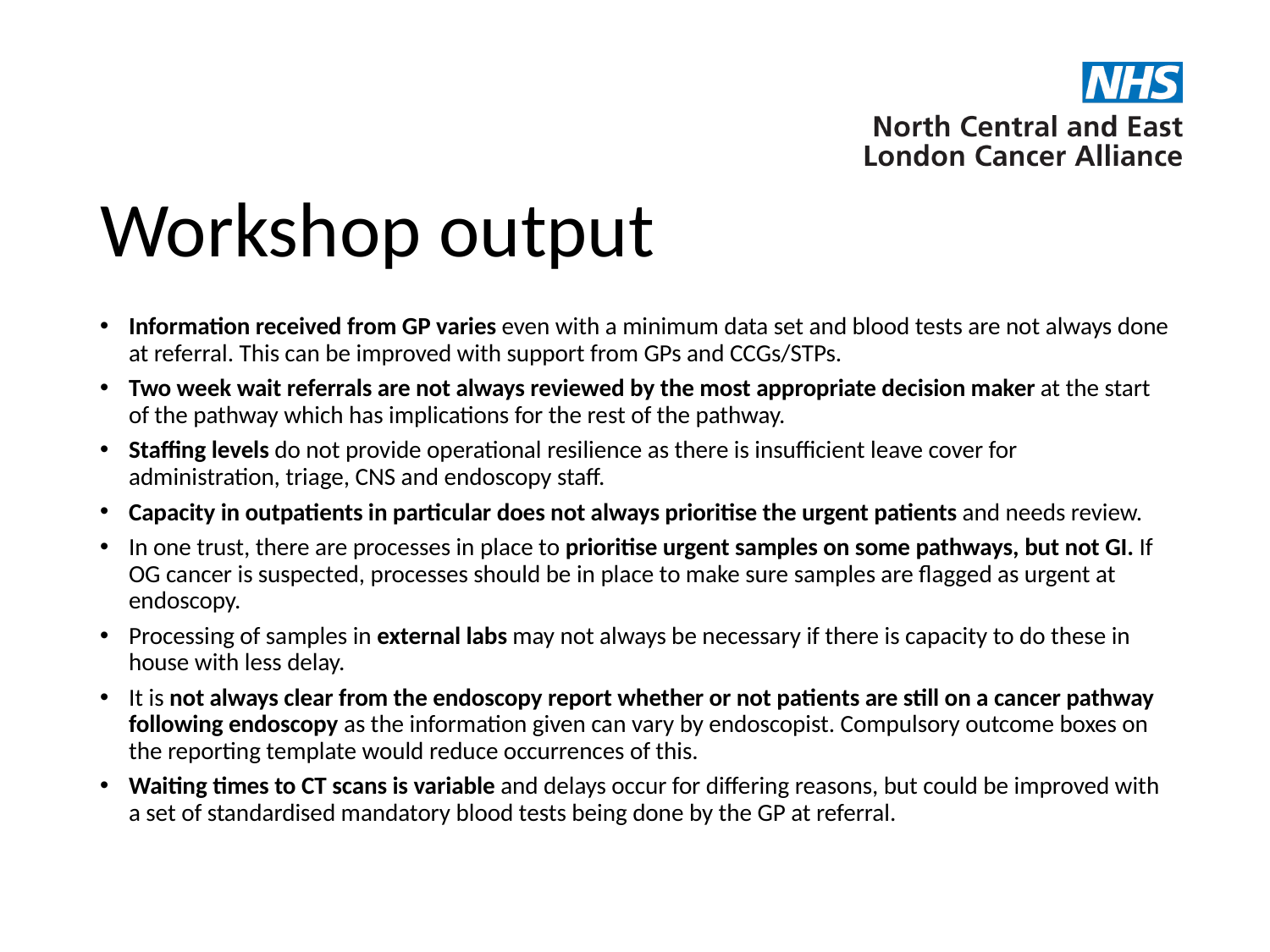

# Workshop output
Information received from GP varies even with a minimum data set and blood tests are not always done at referral. This can be improved with support from GPs and CCGs/STPs.
Two week wait referrals are not always reviewed by the most appropriate decision maker at the start of the pathway which has implications for the rest of the pathway.
Staffing levels do not provide operational resilience as there is insufficient leave cover for administration, triage, CNS and endoscopy staff.
Capacity in outpatients in particular does not always prioritise the urgent patients and needs review.
In one trust, there are processes in place to prioritise urgent samples on some pathways, but not GI. If OG cancer is suspected, processes should be in place to make sure samples are flagged as urgent at endoscopy.
Processing of samples in external labs may not always be necessary if there is capacity to do these in house with less delay.
It is not always clear from the endoscopy report whether or not patients are still on a cancer pathway following endoscopy as the information given can vary by endoscopist. Compulsory outcome boxes on the reporting template would reduce occurrences of this.
Waiting times to CT scans is variable and delays occur for differing reasons, but could be improved with a set of standardised mandatory blood tests being done by the GP at referral.